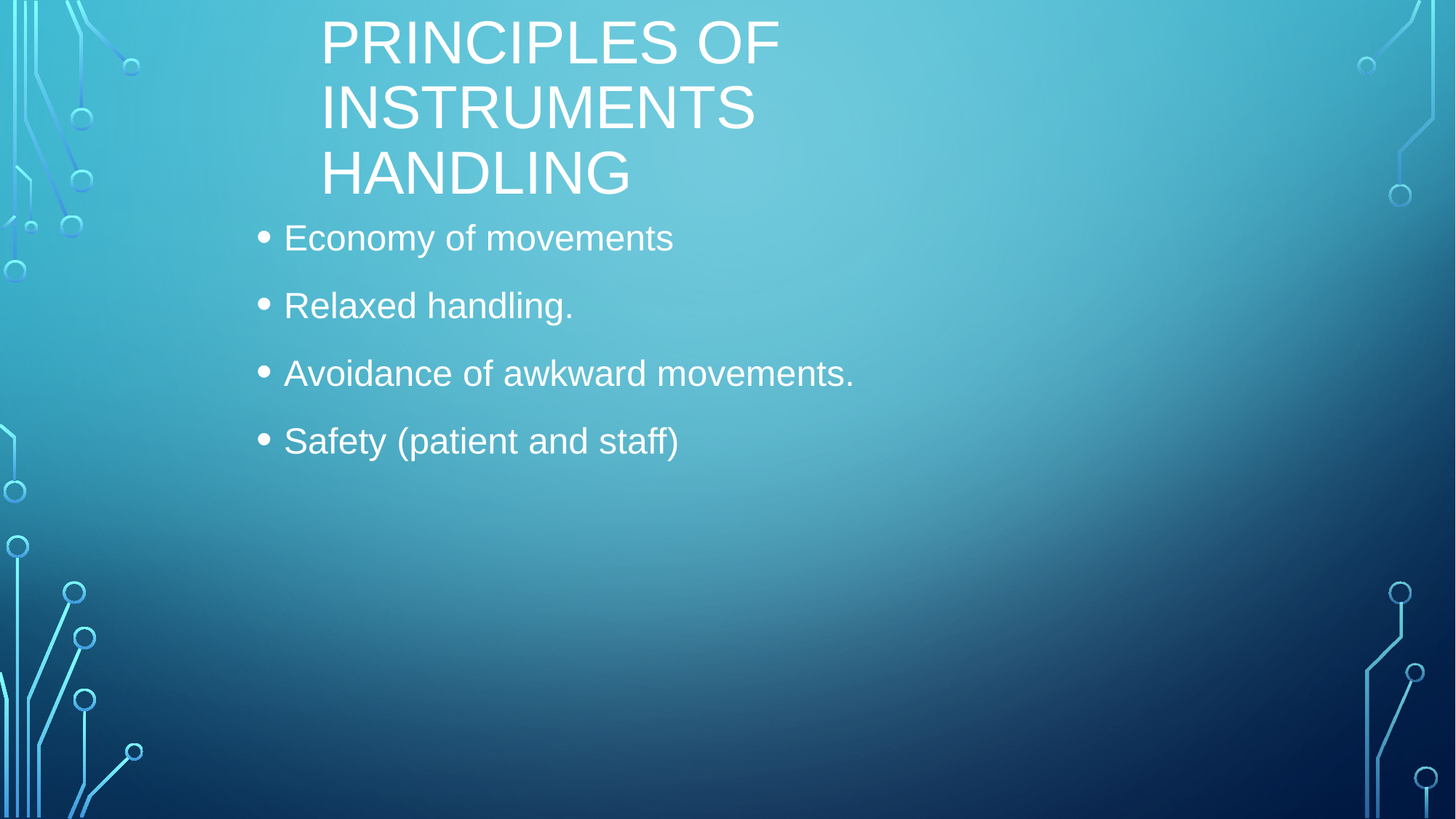

# Principles of instruments handling
Economy of movements
Relaxed handling.
Avoidance of awkward movements.
Safety (patient and staff)